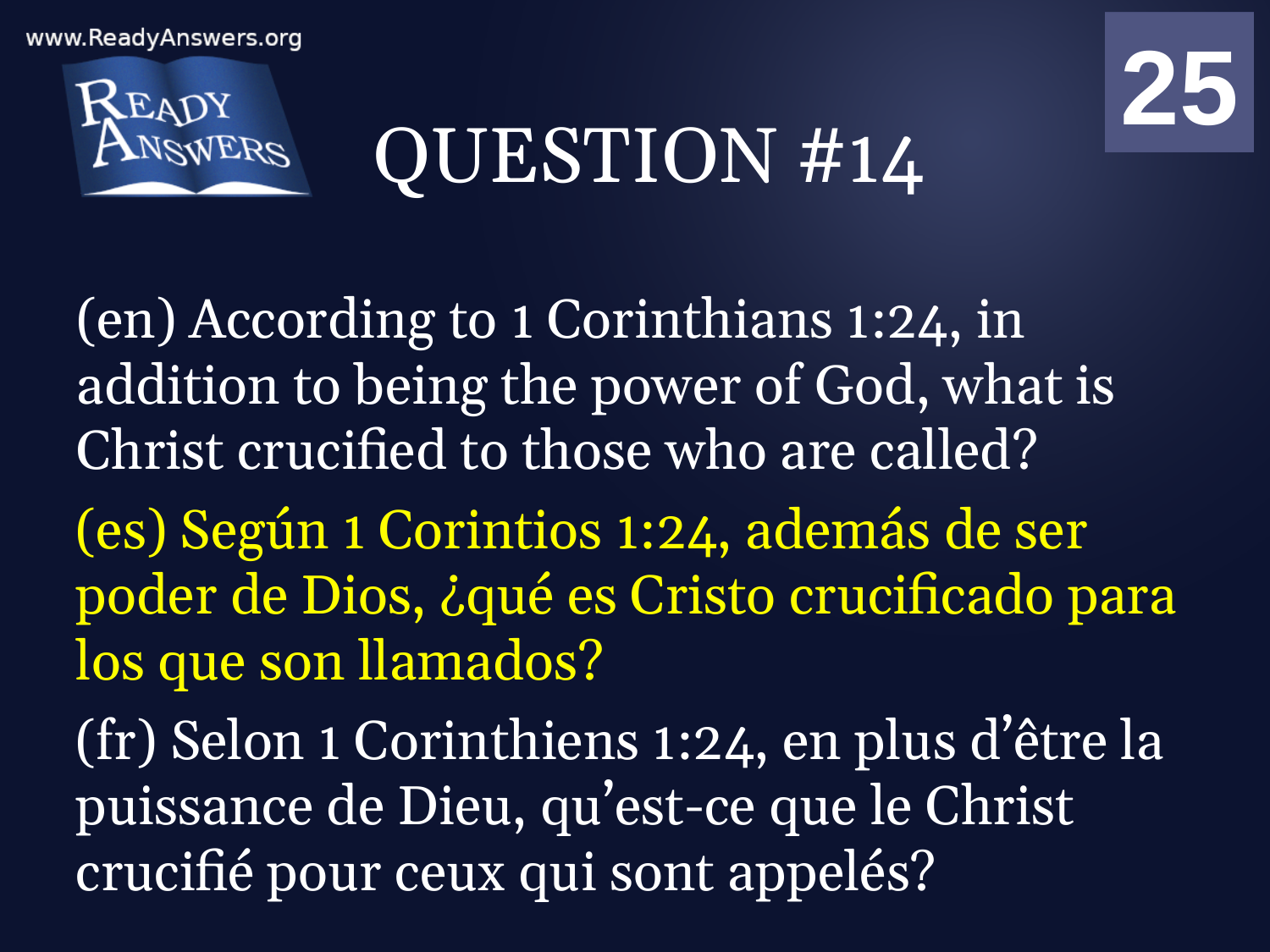

01
02
03
04
05
06
07
08
09
10
11
12
13
14
15
16
17
18
19
20
21
22
23
24
25
00
# QUESTION #14
(en) According to 1 Corinthians 1:24, in addition to being the power of God, what is Christ crucified to those who are called?
(es) Según 1 Corintios 1:24, además de ser poder de Dios, ¿qué es Cristo crucificado para los que son llamados?
(fr) Selon 1 Corinthiens 1:24, en plus d’être la puissance de Dieu, qu’est-ce que le Christ crucifié pour ceux qui sont appelés?